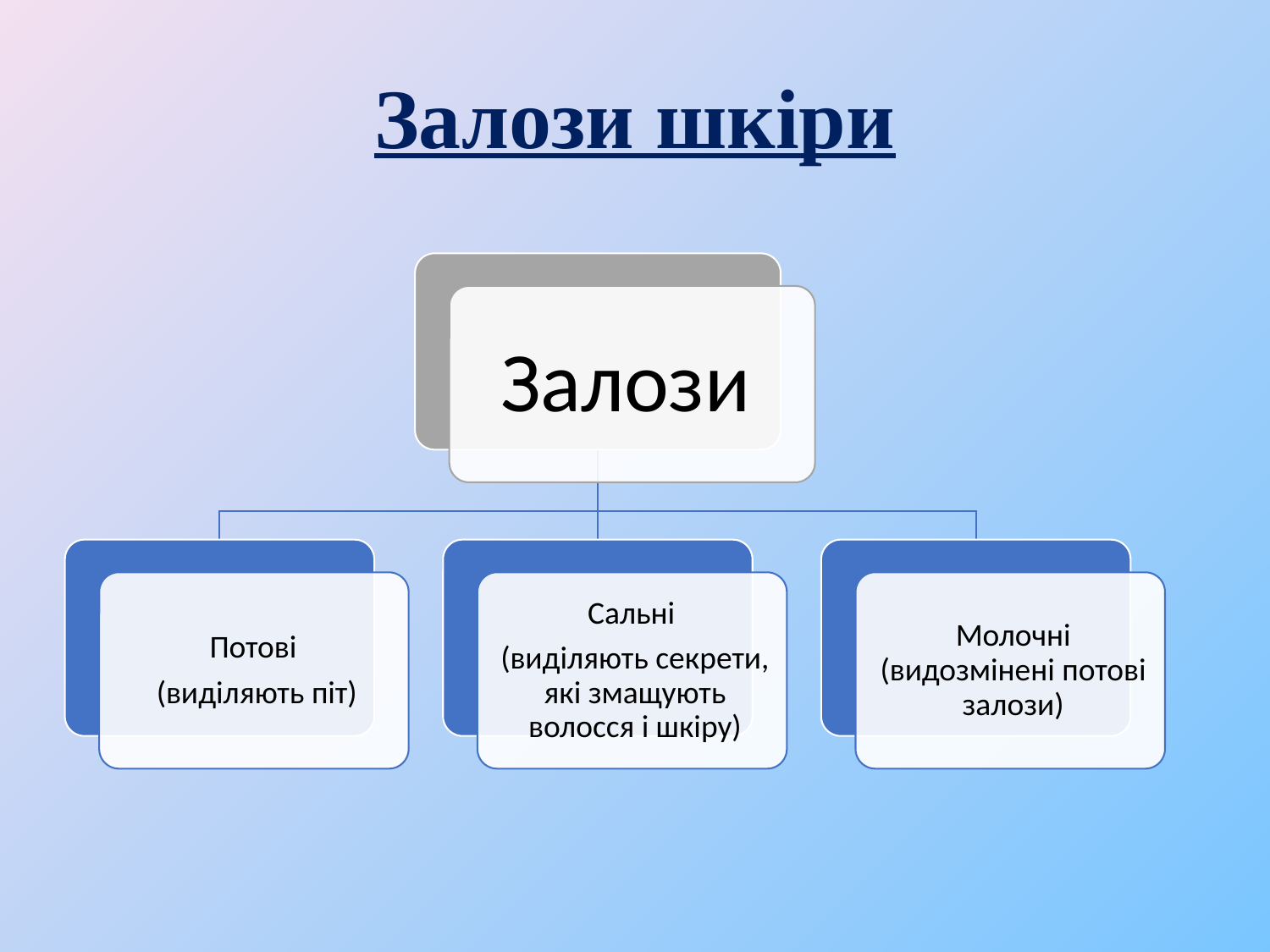

# Залози шкіри
Залози
Потові
(виділяють піт)
Сальні
(виділяють секрети, які змащують волосся і шкіру)
Молочні (видозмінені потові залози)